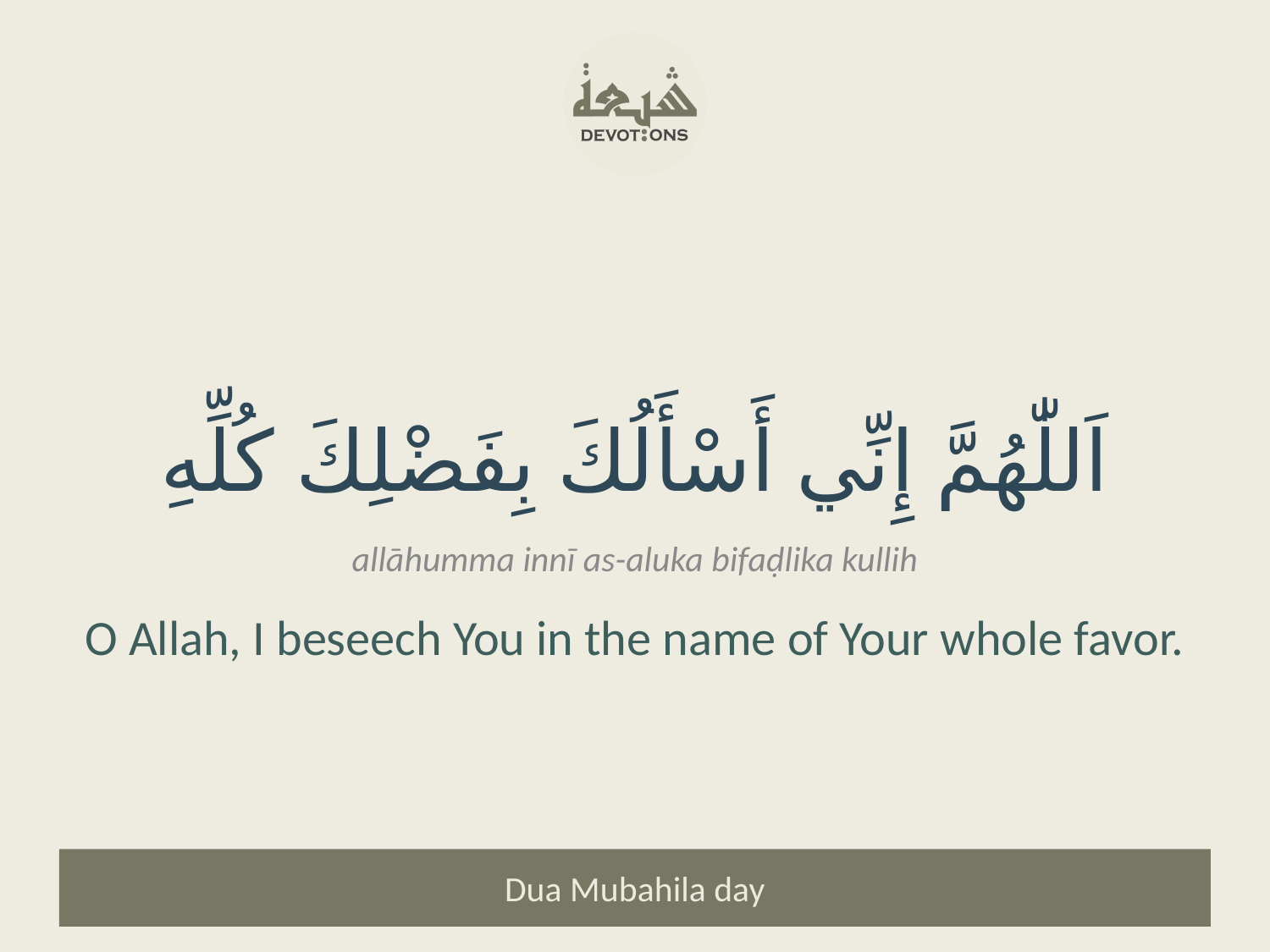

اَللّٰهُمَّ إِنِّي أَسْأَلُكَ بِفَضْلِكَ كُلِّهِ
allāhumma innī as-aluka bifaḍlika kullih
O Allah, I beseech You in the name of Your whole favor.
Dua Mubahila day